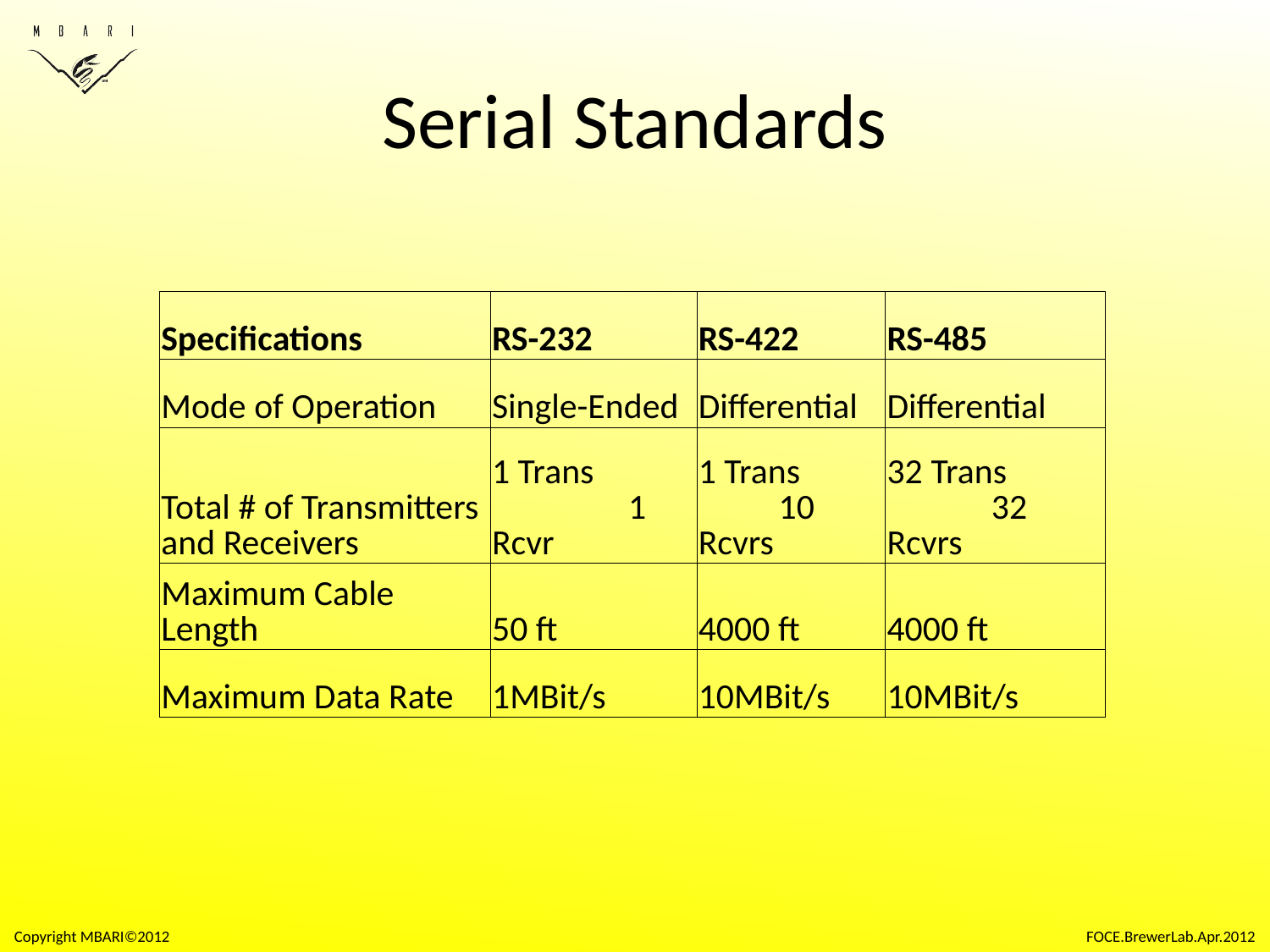

# Serial Standards
| Specifications | RS-232 | RS-422 | RS-485 |
| --- | --- | --- | --- |
| Mode of Operation | Single-Ended | Differential | Differential |
| Total # of Transmitters and Receivers | 1 Trans 1 Rcvr | 1 Trans 10 Rcvrs | 32 Trans 32 Rcvrs |
| Maximum Cable Length | 50 ft | 4000 ft | 4000 ft |
| Maximum Data Rate | 1MBit/s | 10MBit/s | 10MBit/s |